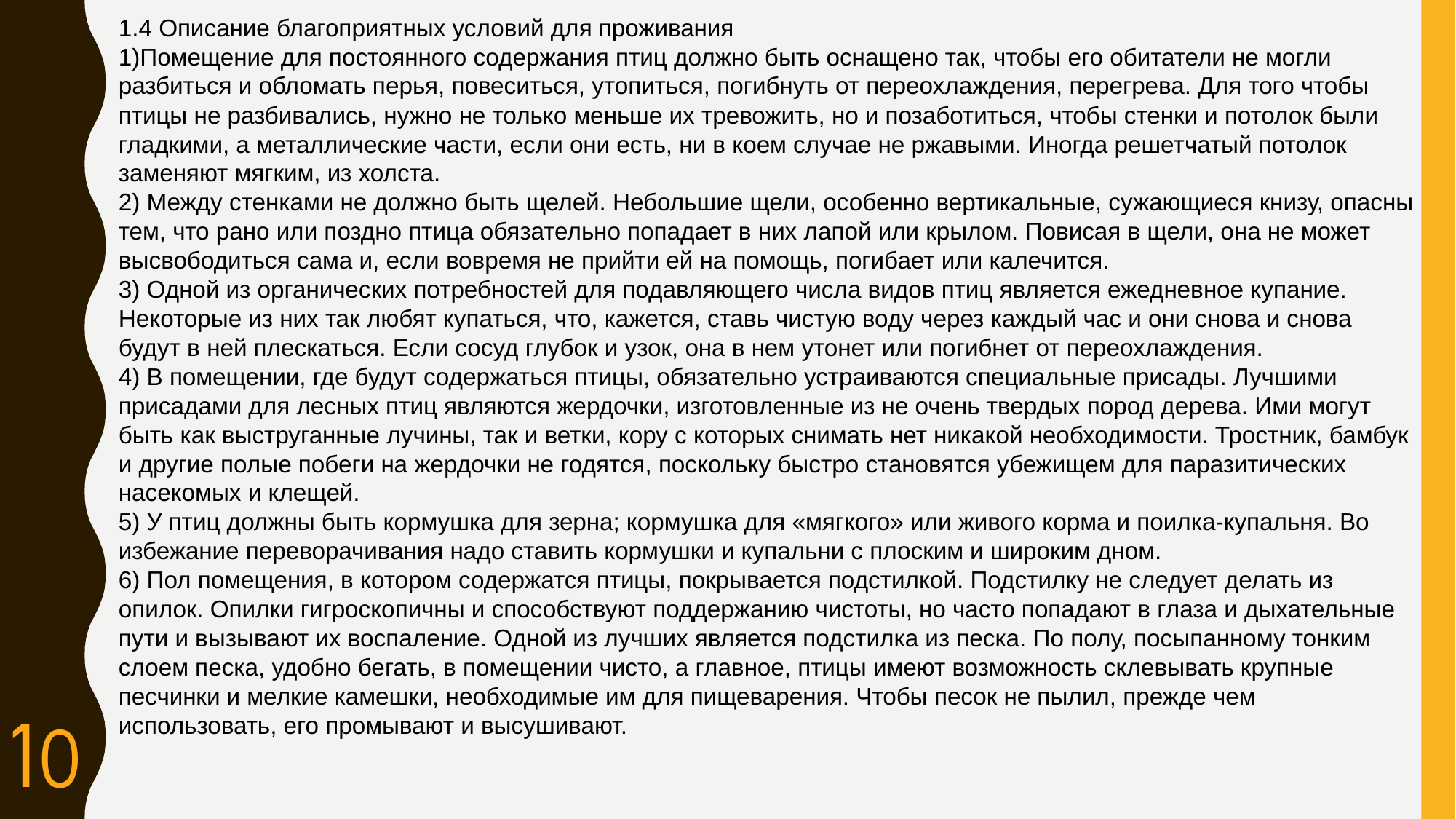

1.4 Описание благоприятных условий для проживания
1)Помещение для постоянного содержания птиц должно быть оснащено так, чтобы его обитатели не могли разбиться и обломать перья, повеситься, утопиться, погибнуть от переохлаждения, перегрева. Для того чтобы птицы не разбивались, нужно не только меньше их тревожить, но и позаботиться, чтобы стенки и потолок были гладкими, а металлические части, если они есть, ни в коем случае не ржавыми. Иногда решетчатый потолок заменяют мягким, из холста.
2) Между стенками не должно быть щелей. Небольшие щели, особенно вертикальные, сужающиеся книзу, опасны тем, что рано или поздно птица обязательно попадает в них лапой или крылом. Повисая в щели, она не может высвободиться сама и, если вовремя не прийти ей на помощь, погибает или калечится.
3) Одной из органических потребностей для подавляющего числа видов птиц является ежедневное купание. Некоторые из них так любят купаться, что, кажется, ставь чистую воду через каждый час и они снова и снова будут в ней плескаться. Если сосуд глубок и узок, она в нем утонет или погибнет от переохлаждения.
4) В помещении, где будут содержаться птицы, обязательно устраиваются специальные присады. Лучшими присадами для лесных птиц являются жердочки, изготовленные из не очень твердых пород дерева. Ими могут быть как выструганные лучины, так и ветки, кору с которых снимать нет никакой необходимости. Тростник, бамбук и другие полые побеги на жердочки не годятся, поскольку быстро становятся убежищем для паразитических насекомых и клещей.
5) У птиц должны быть кормушка для зерна; кормушка для «мягкого» или живого корма и поилка-купальня. Во избежание переворачивания надо ставить кормушки и купальни с плоским и широким дном.
6) Пол помещения, в котором содержатся птицы, покрывается подстилкой. Подстилку не следует делать из опилок. Опилки гигроскопичны и способствуют поддержанию чистоты, но часто попадают в глаза и дыхательные пути и вызывают их воспаление. Одной из лучших является подстилка из песка. По полу, посыпанному тонким слоем песка, удобно бегать, в помещении чисто, а главное, птицы имеют возможность склевывать крупные песчинки и мелкие камешки, необходимые им для пищеварения. Чтобы песок не пылил, прежде чем использовать, его промывают и высушивают.
10